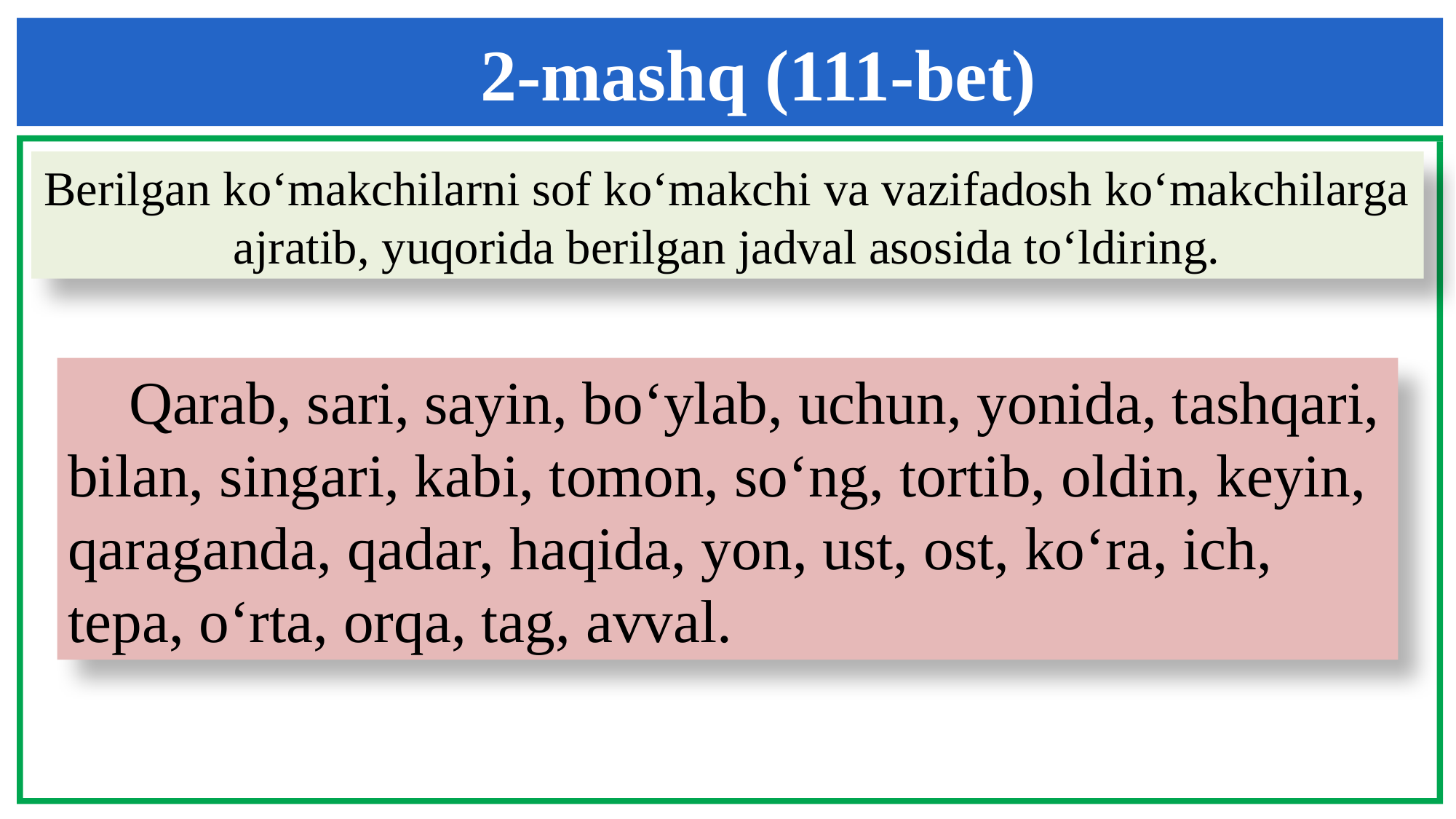

2-mashq (111-bet)
Berilgan ko‘makchilarni sof ko‘makchi va vazifadosh ko‘makchilarga ajratib, yuqorida berilgan jadval asosida to‘ldiring.

     Qarab, sari, sayin, bo‘ylab, uchun, yonida, tashqari, bilan, singari, kabi, tomon, so‘ng, tortib, oldin, keyin, qaraganda, qadar, haqida, yon, ust, ost, ko‘ra, ich, tepa, o‘rta, orqa, tag, avval.